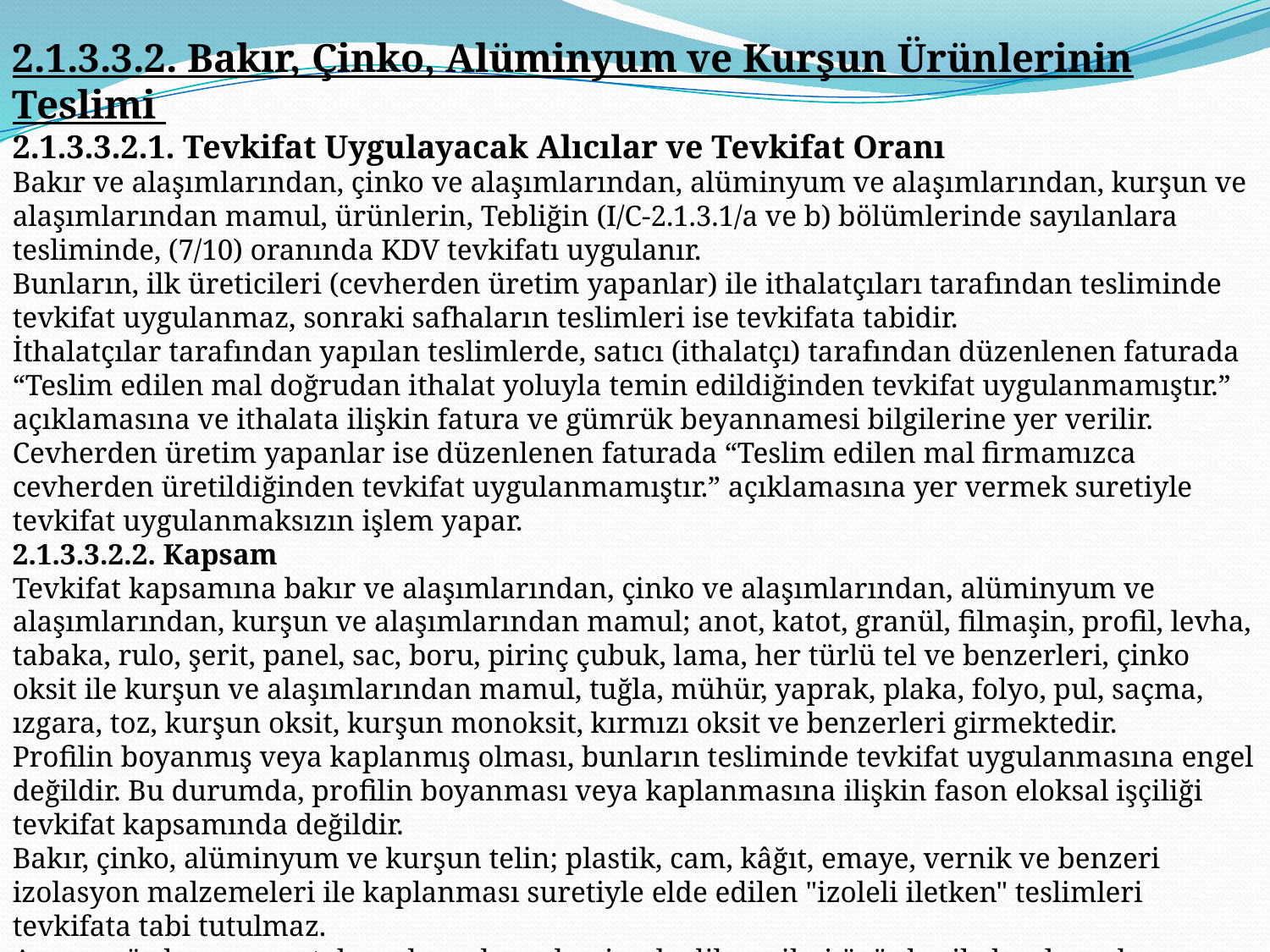

2.1.3.3.2. Bakır, Çinko, Alüminyum ve Kurşun Ürünlerinin Teslimi
2.1.3.3.2.1. Tevkifat Uygulayacak Alıcılar ve Tevkifat Oranı
Bakır ve alaşımlarından, çinko ve alaşımlarından, alüminyum ve alaşımlarından, kurşun ve alaşımlarından mamul, ürünlerin, Tebliğin (I/C-2.1.3.1/a ve b) bölümlerinde sayılanlara tesliminde, (7/10) oranında KDV tevkifatı uygulanır.
Bunların, ilk üreticileri (cevherden üretim yapanlar) ile ithalatçıları tarafından tesliminde tevkifat uygulanmaz, sonraki safhaların teslimleri ise tevkifata tabidir.
İthalatçılar tarafından yapılan teslimlerde, satıcı (ithalatçı) tarafından düzenlenen faturada “Teslim edilen mal doğrudan ithalat yoluyla temin edildiğinden tevkifat uygulanmamıştır.” açıklamasına ve ithalata ilişkin fatura ve gümrük beyannamesi bilgilerine yer verilir. Cevherden üretim yapanlar ise düzenlenen faturada “Teslim edilen mal firmamızca cevherden üretildiğinden tevkifat uygulanmamıştır.” açıklamasına yer vermek suretiyle tevkifat uygulanmaksızın işlem yapar.
2.1.3.3.2.2. Kapsam
Tevkifat kapsamına bakır ve alaşımlarından, çinko ve alaşımlarından, alüminyum ve alaşımlarından, kurşun ve alaşımlarından mamul; anot, katot, granül, filmaşin, profil, levha, tabaka, rulo, şerit, panel, sac, boru, pirinç çubuk, lama, her türlü tel ve benzerleri, çinko oksit ile kurşun ve alaşımlarından mamul, tuğla, mühür, yaprak, plaka, folyo, pul, saçma, ızgara, toz, kurşun oksit, kurşun monoksit, kırmızı oksit ve benzerleri girmektedir.
Profilin boyanmış veya kaplanmış olması, bunların tesliminde tevkifat uygulanmasına engel değildir. Bu durumda, profilin boyanması veya kaplanmasına ilişkin fason eloksal işçiliği tevkifat kapsamında değildir.
Bakır, çinko, alüminyum ve kurşun telin; plastik, cam, kâğıt, emaye, vernik ve benzeri izolasyon malzemeleri ile kaplanması suretiyle elde edilen "izoleli iletken" teslimleri tevkifata tabi tutulmaz.
Ayrıca, söz konusu metal ve alaşımlarından imal edilen nihai ürünler ile bunların kesme, sıyırma, kıvırma, kaynak, bükme, vida yeri delme-açma ve benzeri şekillerde işlenmesi sonucu elde edilen yarı mamul ve mamul mahiyetindeki malların teslimleri tevkifata tabi değildir.